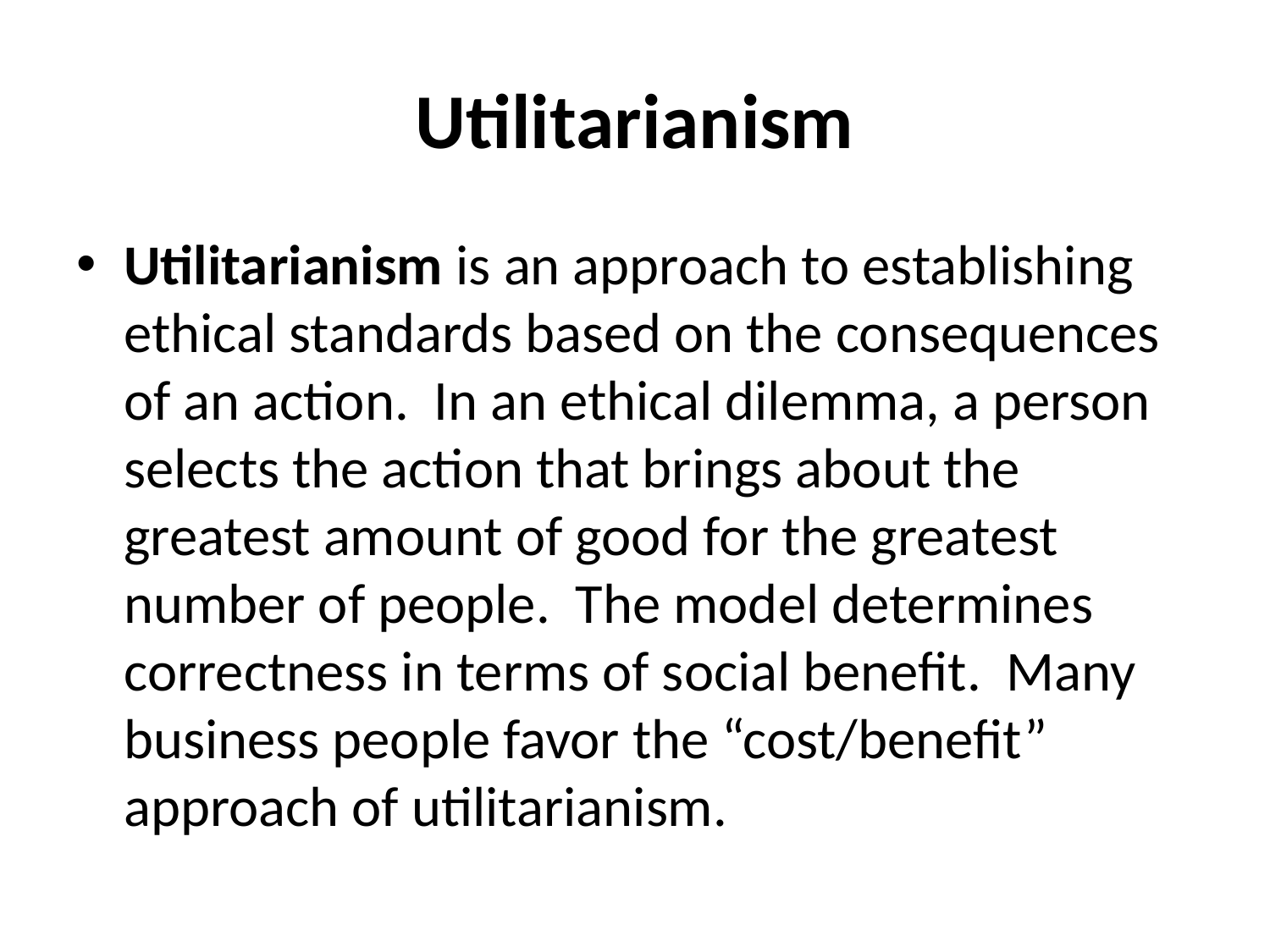

# Utilitarianism
Utilitarianism is an approach to establishing ethical standards based on the consequences of an action.  In an ethical dilemma, a person selects the action that brings about the greatest amount of good for the greatest number of people.  The model determines correctness in terms of social benefit.  Many business people favor the “cost/benefit” approach of utilitarianism.